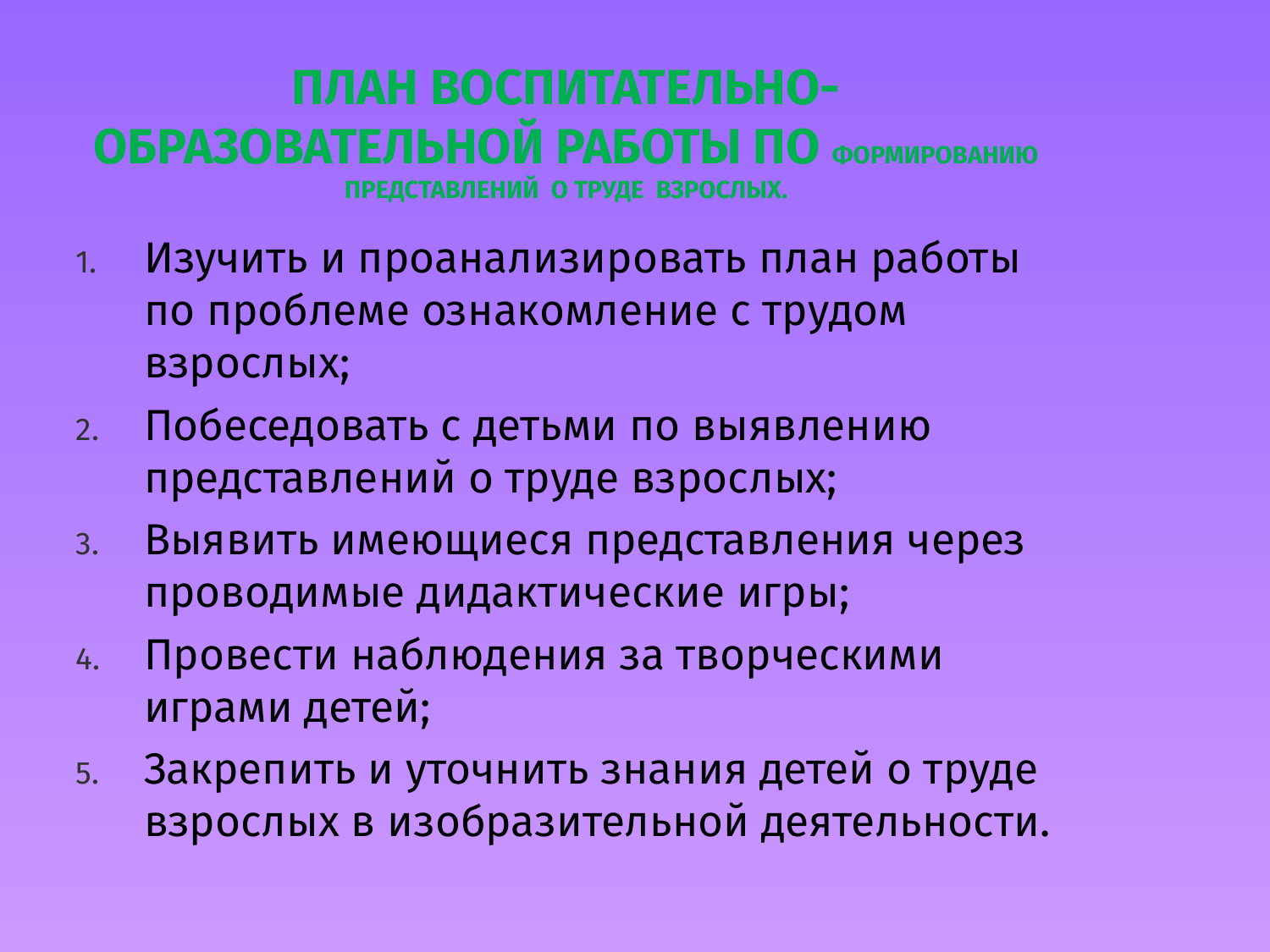

# План воспитательно-образовательной работы по формированию представлений  о труде  взрослых.
Изучить и проанализировать план работы по проблеме ознакомление с трудом взрослых;
Побеседовать с детьми по выявлению представлений о труде взрослых;
Выявить имеющиеся представления через проводимые дидактические игры;
Провести наблюдения за творческими играми детей;
Закрепить и уточнить знания детей о труде взрослых в изобразительной деятельности.